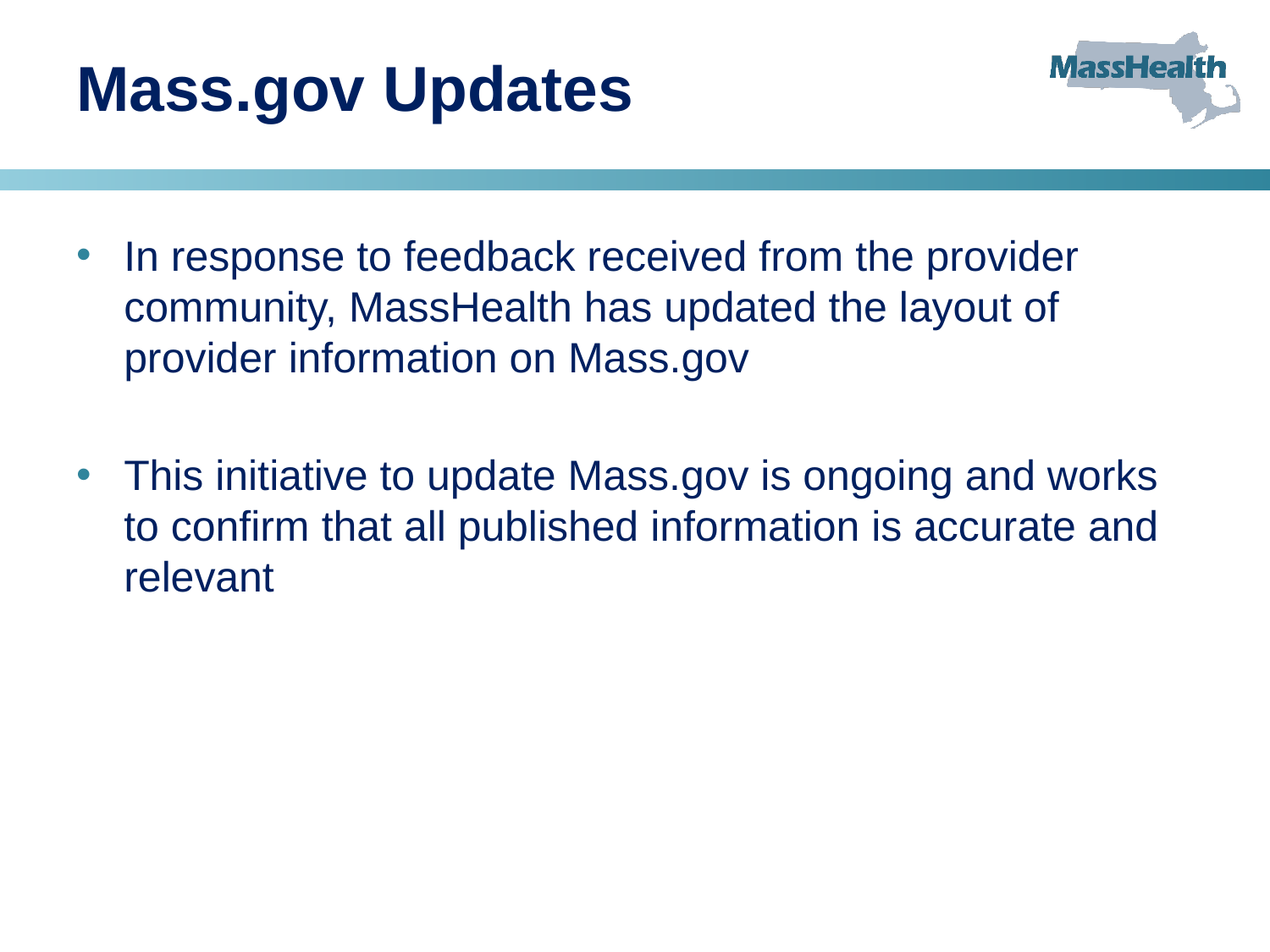

# Mass.gov Updates
In response to feedback received from the provider community, MassHealth has updated the layout of provider information on Mass.gov

This initiative to update Mass.gov is ongoing and works to confirm that all published information is accurate and relevant